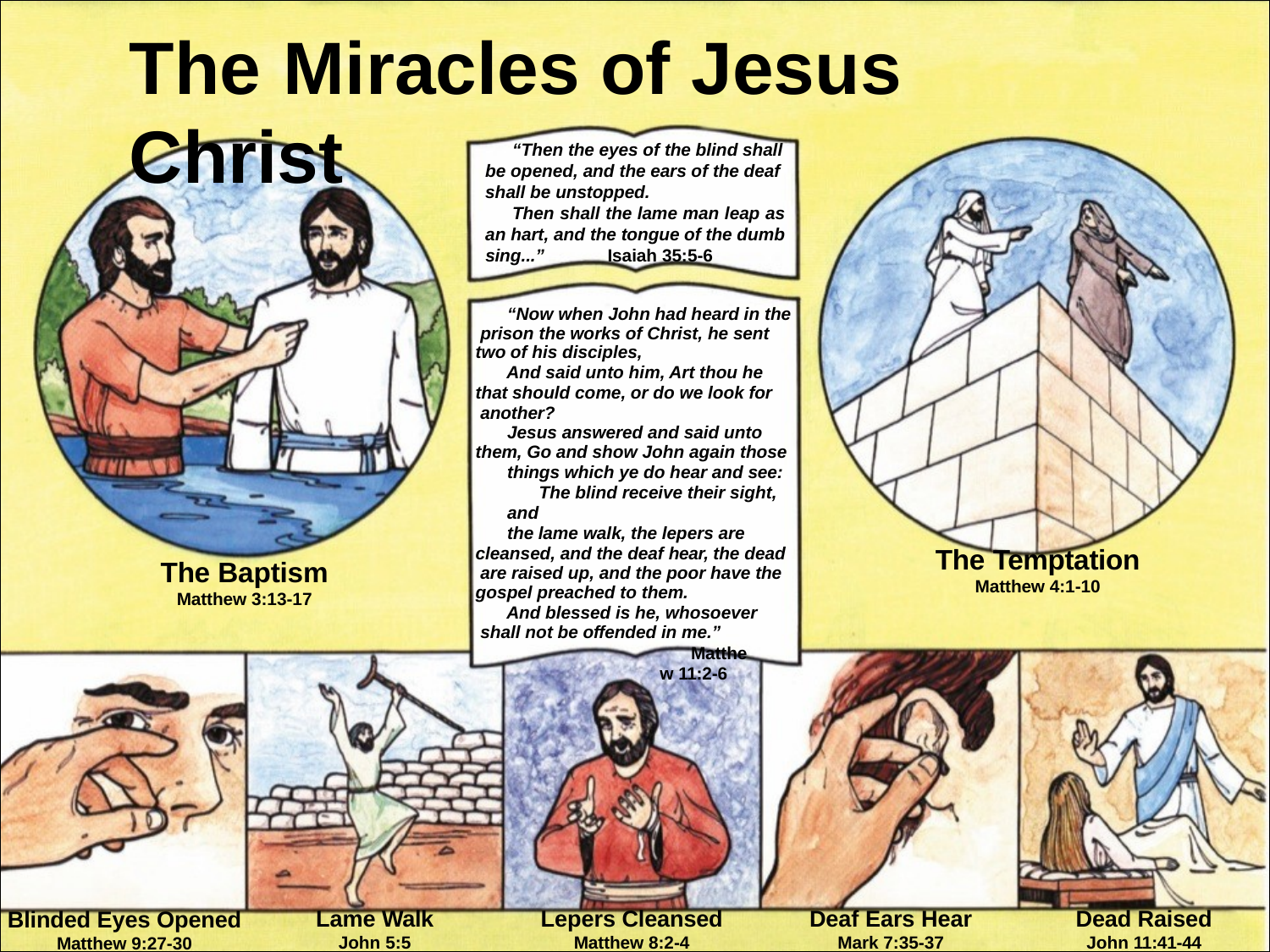

# The	Miracles	of Jesus	Christ
“Then the eyes of the blind shall  be opened, and the ears of the deaf  shall be unstopped.
Then shall the lame man leap as  an hart, and the tongue of the dumb  sing...”	Isaiah 35:5-6
“Now when John had heard in the  prison the works of Christ, he sent  two of his disciples,
And said unto him, Art thou he  that should come, or do we look for  another?
Jesus answered and said unto  them, Go and show John again those
things which ye do hear and see:
The blind receive their sight, and
the lame walk, the lepers are  cleansed, and the deaf hear, the dead  are raised up, and the poor have the  gospel preached to them.
And blessed is he, whosoever  shall not be offended in me.”
Matthew 11:2-6
The Temptation
Matthew 4:1-10
The Baptism
Matthew 3:13-17
Lame Walk
John 5:5
Lepers Cleansed
Matthew 8:2-4
Deaf Ears Hear
Mark 7:35-37
Dead Raised
John 11:41-44
Blinded Eyes Opened
Matthew 9:27-30